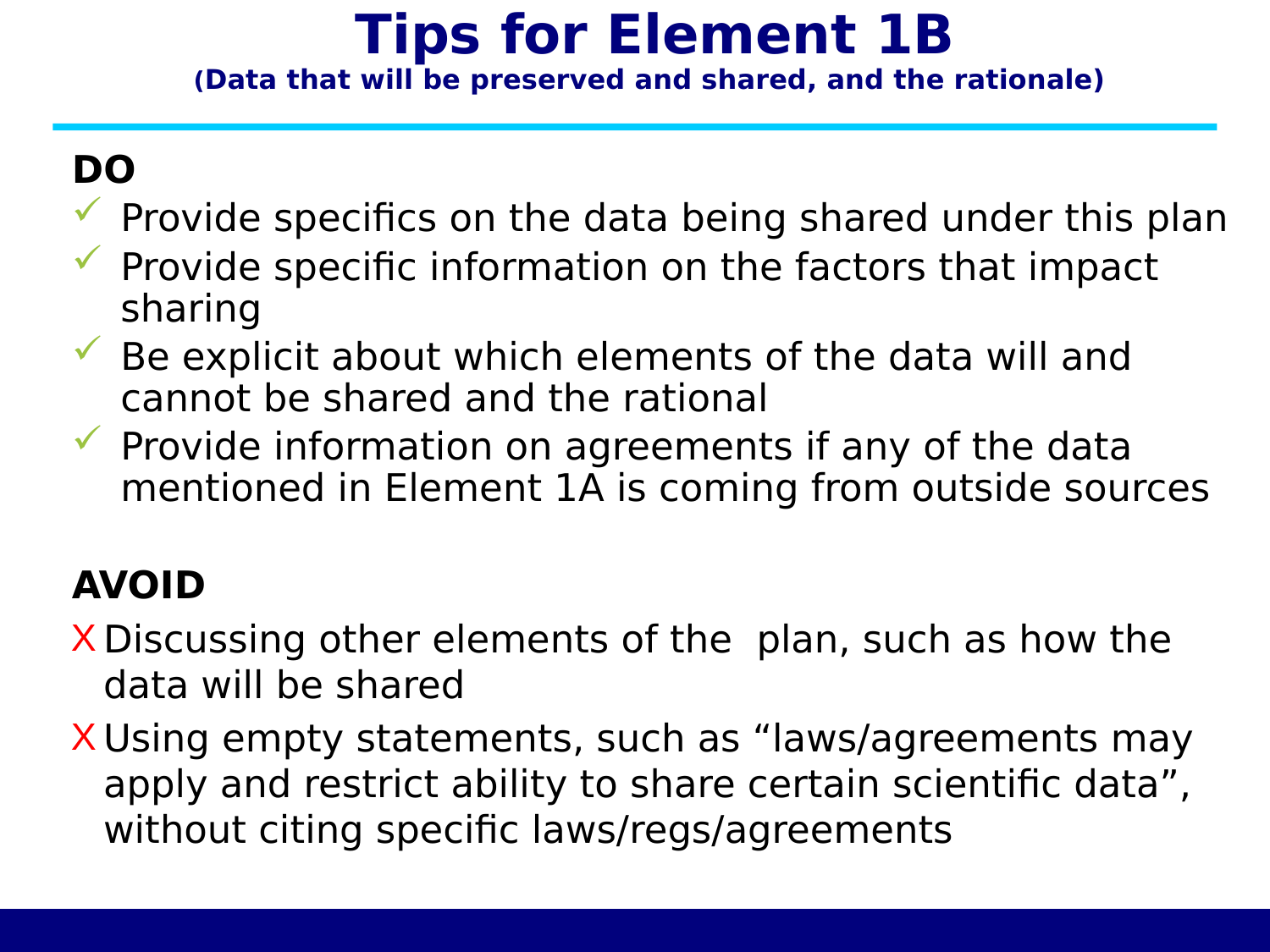

# Tips for Element 1B (Data that will be preserved and shared, and the rationale)

DO
Provide specifics on the data being shared under this plan
Provide specific information on the factors that impact sharing
Be explicit about which elements of the data will and cannot be shared and the rational
Provide information on agreements if any of the data mentioned in Element 1A is coming from outside sources

AVOID
Discussing other elements of the  plan, such as how the data will be shared
Using empty statements, such as “laws/agreements may apply and restrict ability to share certain scientific data”, without citing specific laws/regs/agreements

15